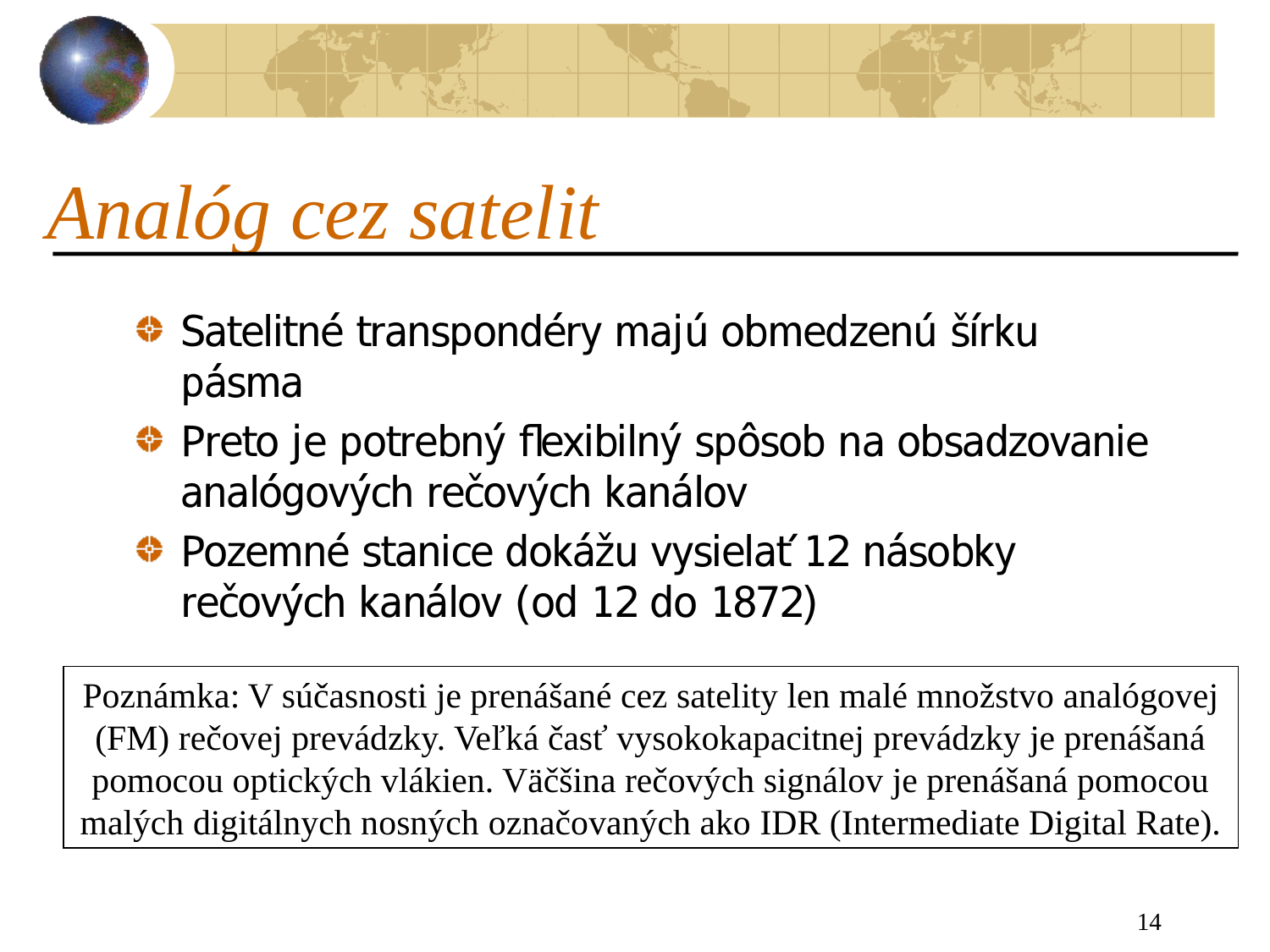

# Analóg cez satelit

Satelitné transpondéry majú obmedzenú šírku pásma
Preto je potrebný flexibilný spôsob na obsadzovanie analógových rečových kanálov
Pozemné stanice dokážu vysielať 12 násobky rečových kanálov (od 12 do 1872)
Poznámka: V súčasnosti je prenášané cez satelity len malé množstvo analógovej (FM) rečovej prevádzky. Veľká časť vysokokapacitnej prevádzky je prenášaná pomocou optických vlákien. Väčšina rečových signálov je prenášaná pomocou malých digitálnych nosných označovaných ako IDR (Intermediate Digital Rate).
14